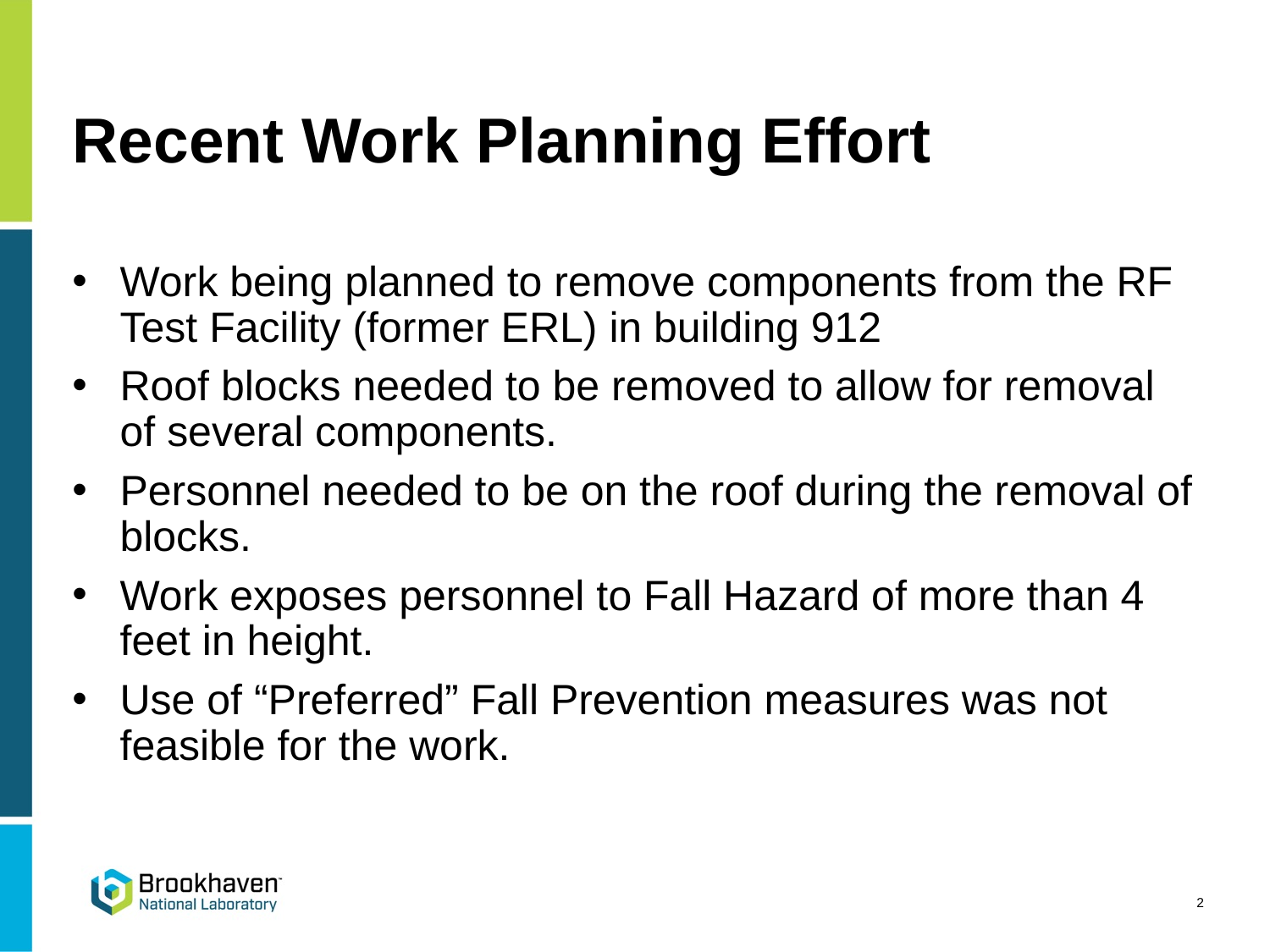

# Recent Work Planning Effort
Work being planned to remove components from the RF Test Facility (former ERL) in building 912
Roof blocks needed to be removed to allow for removal of several components.
Personnel needed to be on the roof during the removal of blocks.
Work exposes personnel to Fall Hazard of more than 4 feet in height.
Use of “Preferred” Fall Prevention measures was not feasible for the work.
2